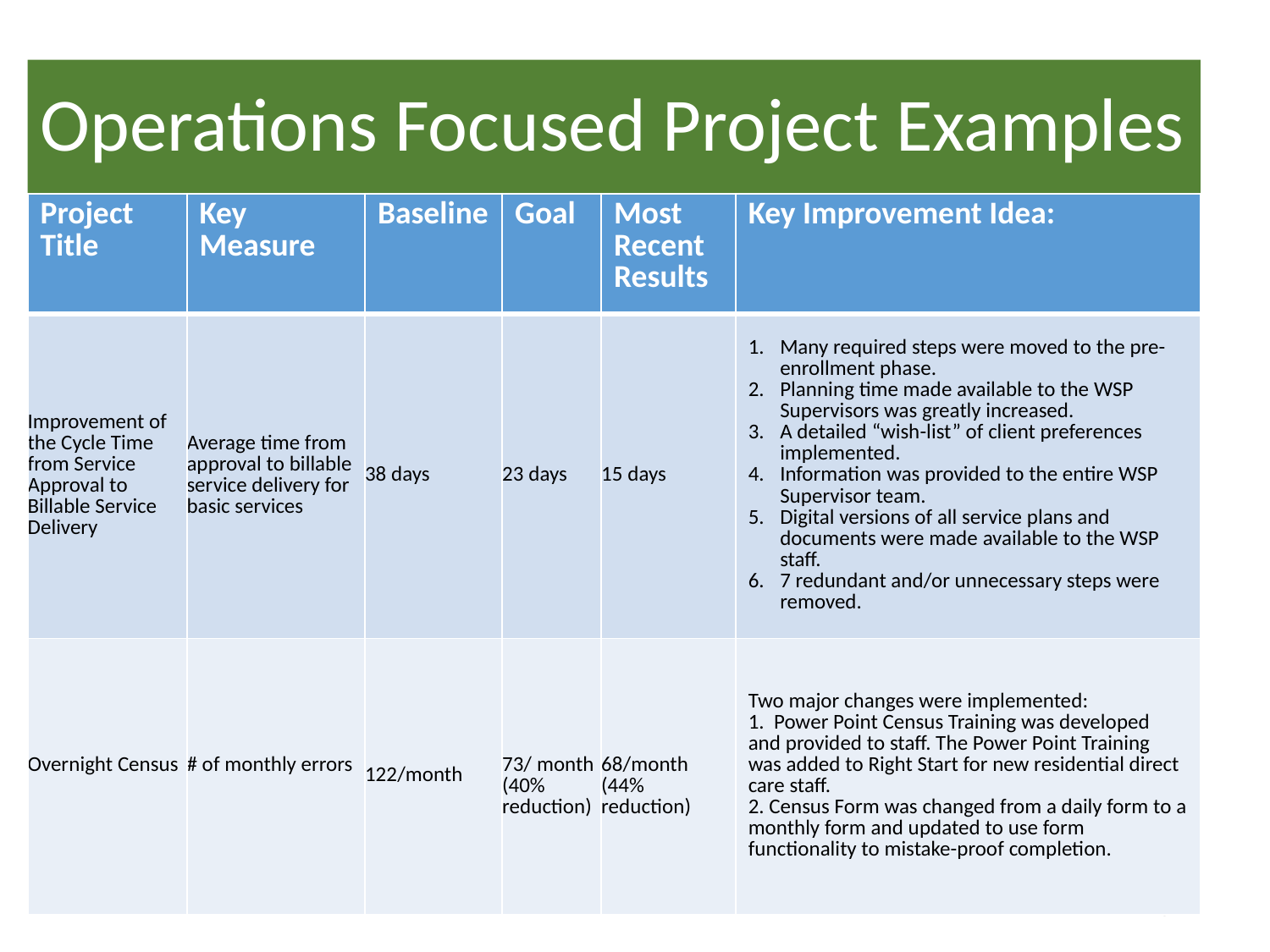

# Operations Focused Project Examples
| Project Title | Key Measure | Baseline | Goal | Most Recent Results | Key Improvement Idea: |
| --- | --- | --- | --- | --- | --- |
| Improvement of the Cycle Time from Service Approval to Billable Service Delivery | Average time from approval to billable service delivery for basic services | 38 days | 23 days | 15 days | Many required steps were moved to the pre-enrollment phase. Planning time made available to the WSP Supervisors was greatly increased. A detailed “wish-list” of client preferences implemented. Information was provided to the entire WSP Supervisor team. Digital versions of all service plans and documents were made available to the WSP staff. 7 redundant and/or unnecessary steps were removed. |
| Overnight Census | # of monthly errors | 122/month | 73/ month (40% reduction) | 68/month (44% reduction) | Two major changes were implemented: 1. Power Point Census Training was developed and provided to staff. The Power Point Training was added to Right Start for new residential direct care staff. 2. Census Form was changed from a daily form to a monthly form and updated to use form functionality to mistake-proof completion. |
2
13